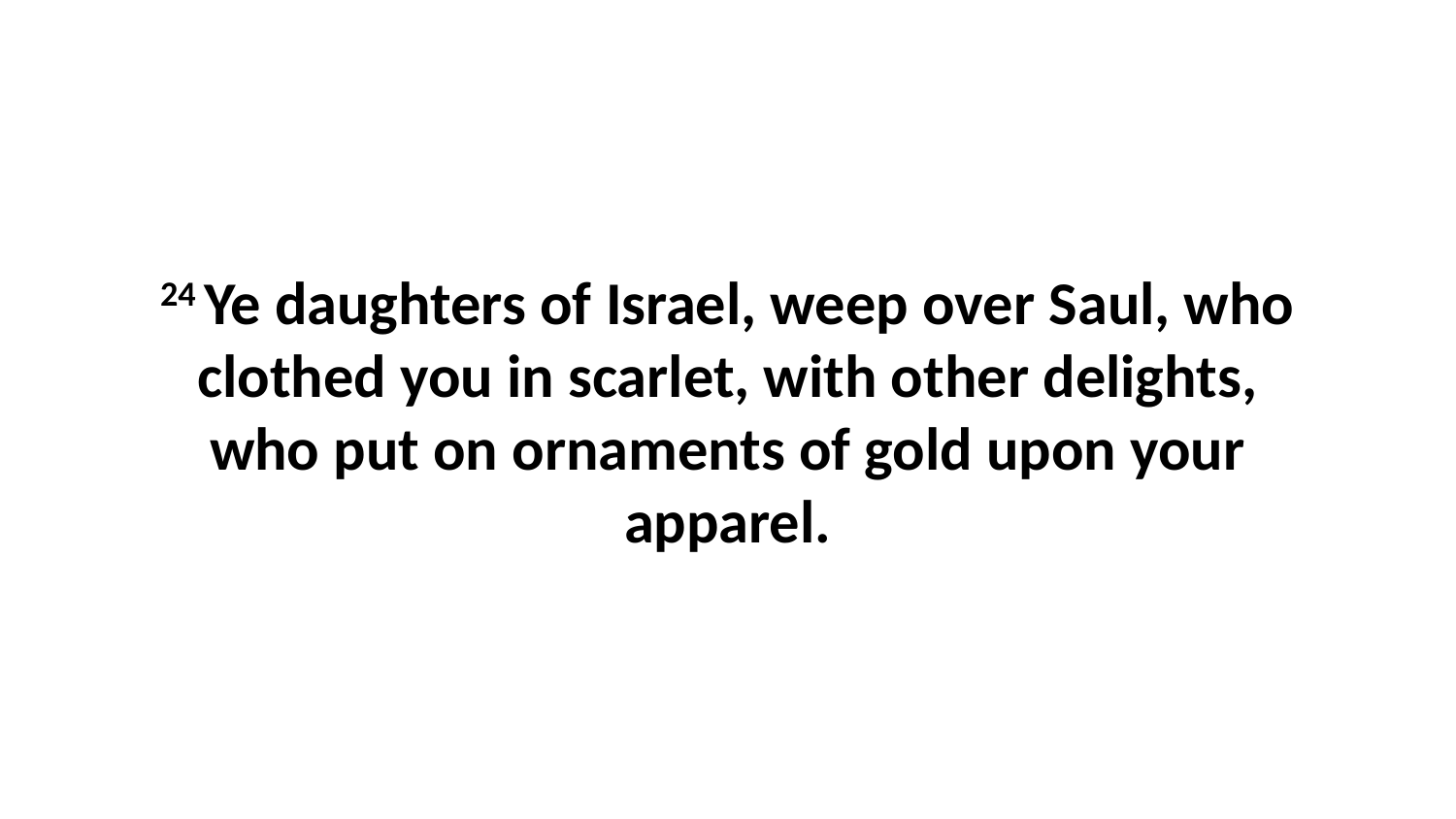

24 Ye daughters of Israel, weep over Saul, who clothed you in scarlet, with other delights, who put on ornaments of gold upon your apparel.